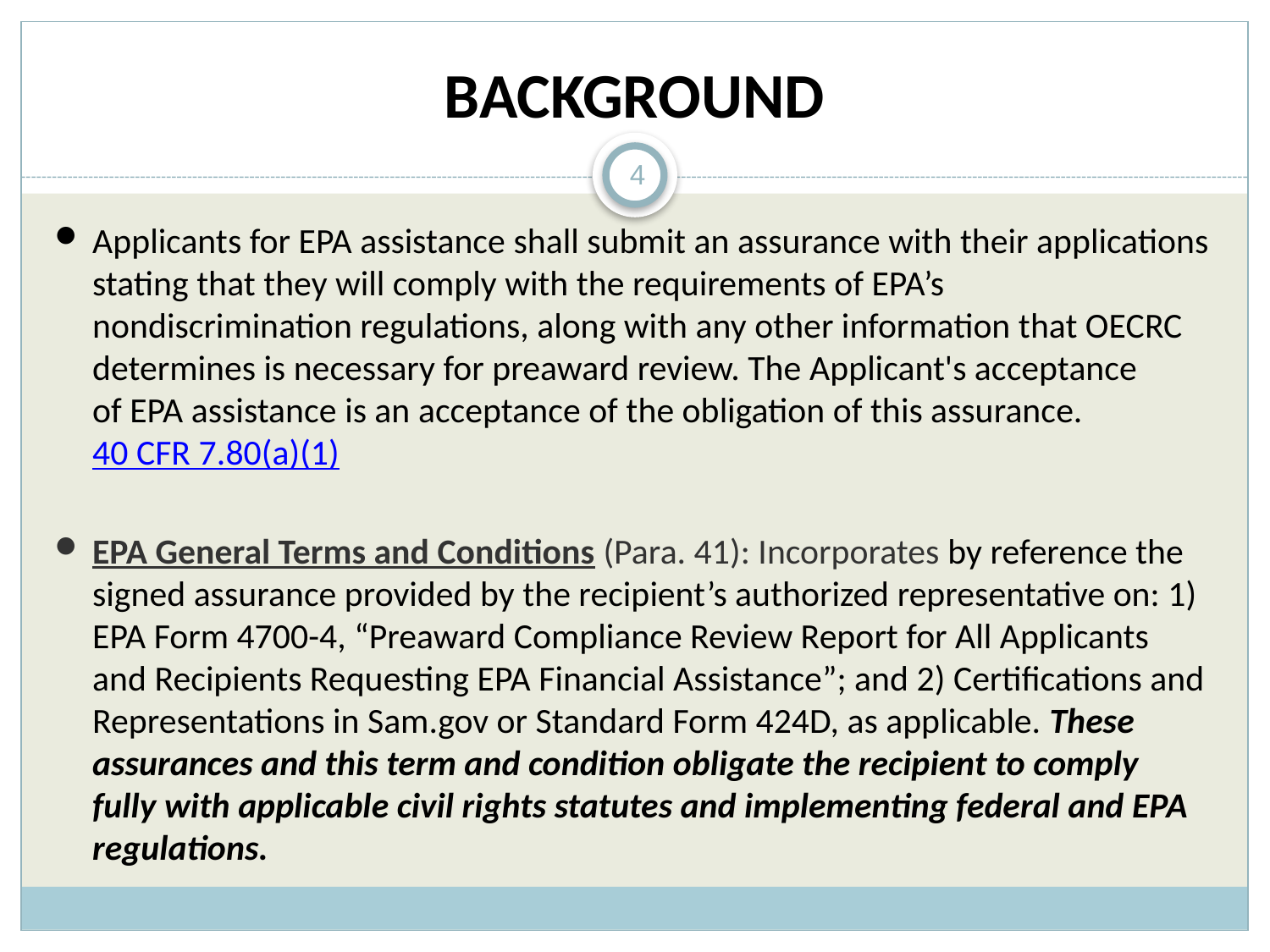

# Background
4
Applicants for EPA assistance shall submit an assurance with their applications stating that they will comply with the requirements of EPA’s nondiscrimination regulations, along with any other information that OECRC determines is necessary for preaward review. The Applicant's acceptance of EPA assistance is an acceptance of the obligation of this assurance. 40 CFR 7.80(a)(1)

EPA General Terms and Conditions (Para. 41): Incorporates by reference the signed assurance provided by the recipient’s authorized representative on: 1) EPA Form 4700-4, “Preaward Compliance Review Report for All Applicants and Recipients Requesting EPA Financial Assistance”; and 2) Certifications and Representations in Sam.gov or Standard Form 424D, as applicable. These assurances and this term and condition obligate the recipient to comply fully with applicable civil rights statutes and implementing federal and EPA regulations.